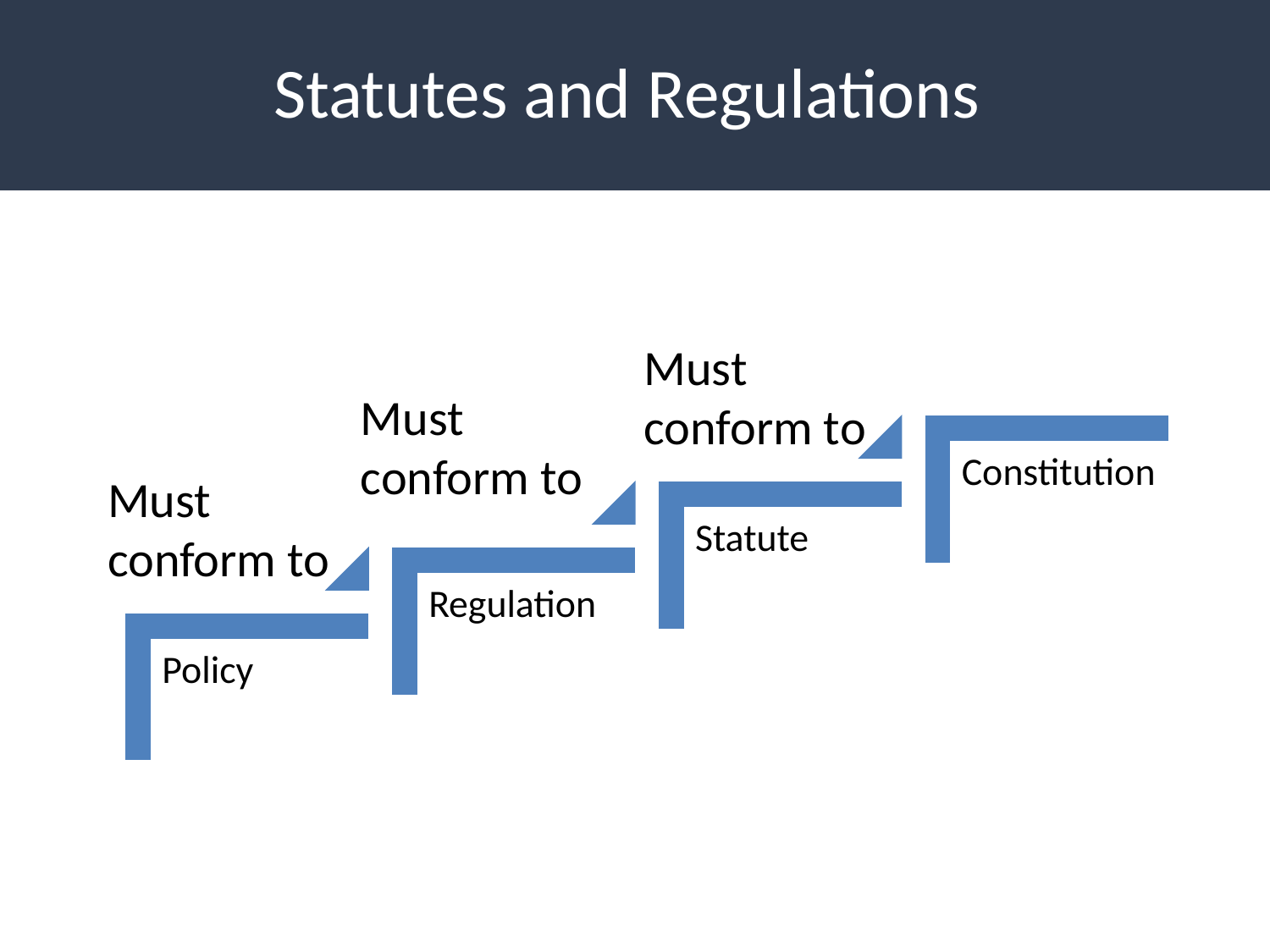

# Statutes and Regulations
Policy
Regulation
Statute
Constitution
Must conform to
Must conform to
Must conform to